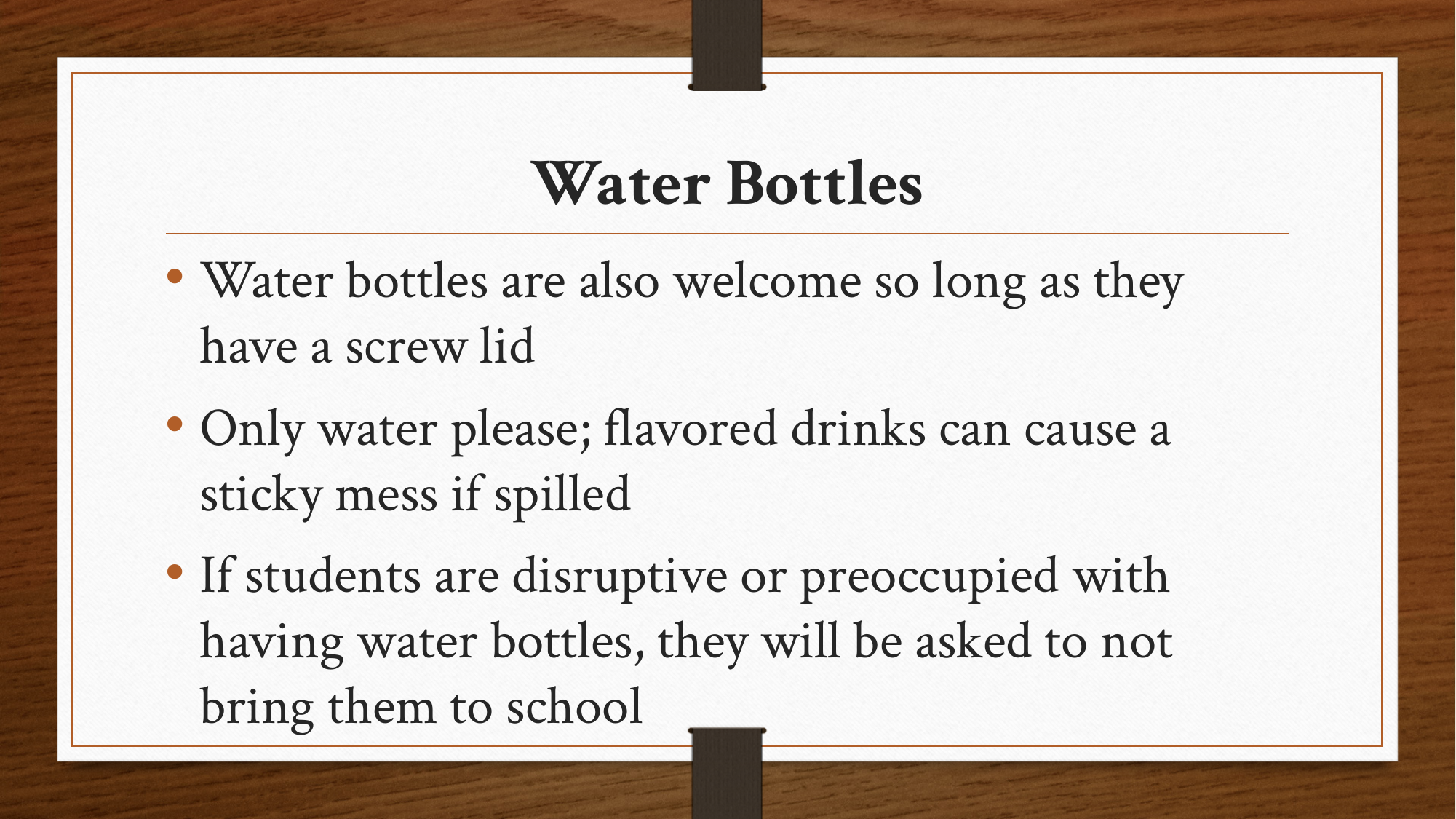

# Water Bottles
Water bottles are also welcome so long as they have a screw lid
Only water please; flavored drinks can cause a sticky mess if spilled
If students are disruptive or preoccupied with having water bottles, they will be asked to not bring them to school